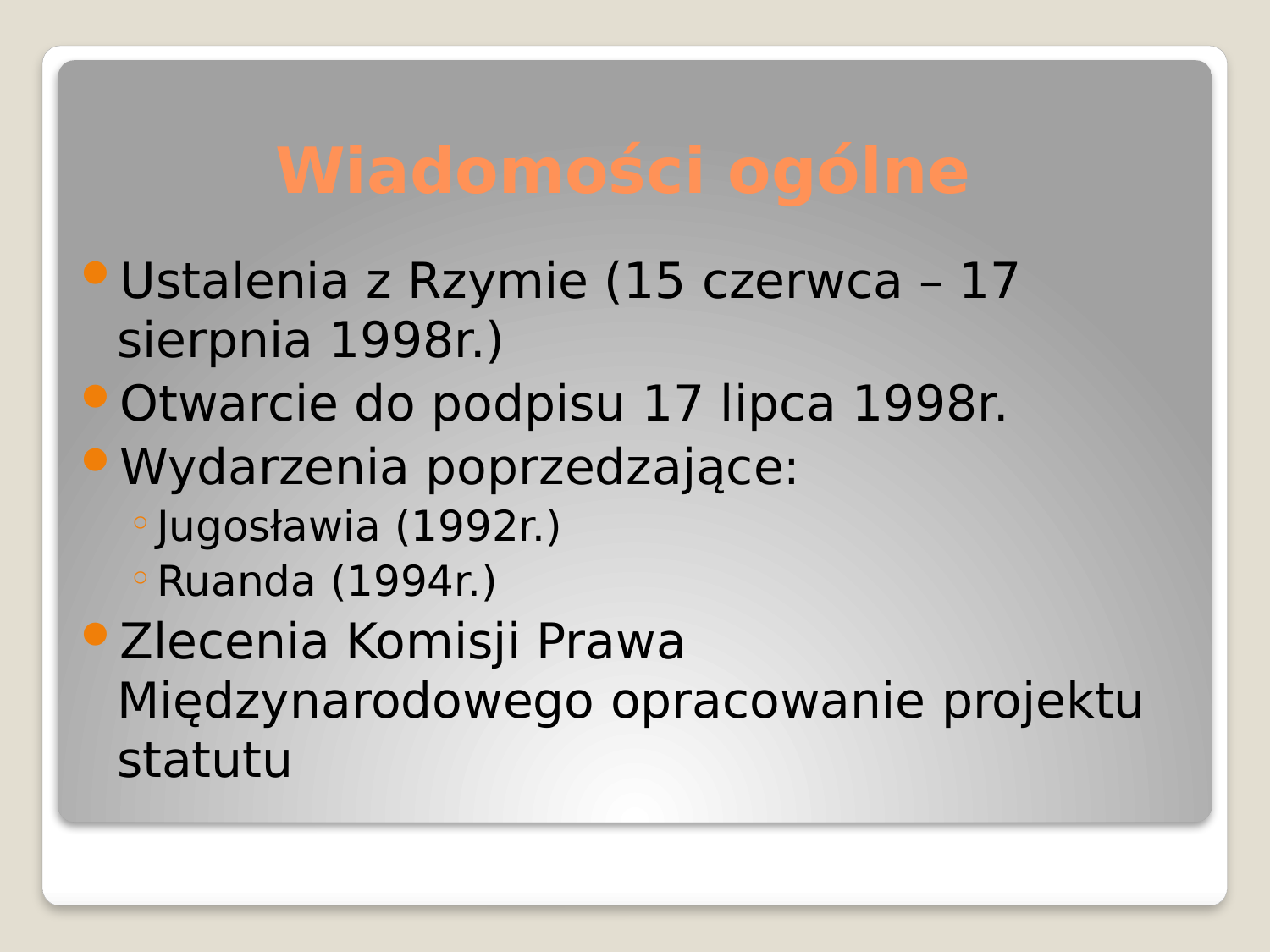

# Wiadomości ogólne
Ustalenia z Rzymie (15 czerwca – 17 sierpnia 1998r.)
Otwarcie do podpisu 17 lipca 1998r.
Wydarzenia poprzedzające:
Jugosławia (1992r.)
Ruanda (1994r.)
Zlecenia Komisji Prawa Międzynarodowego opracowanie projektu statutu